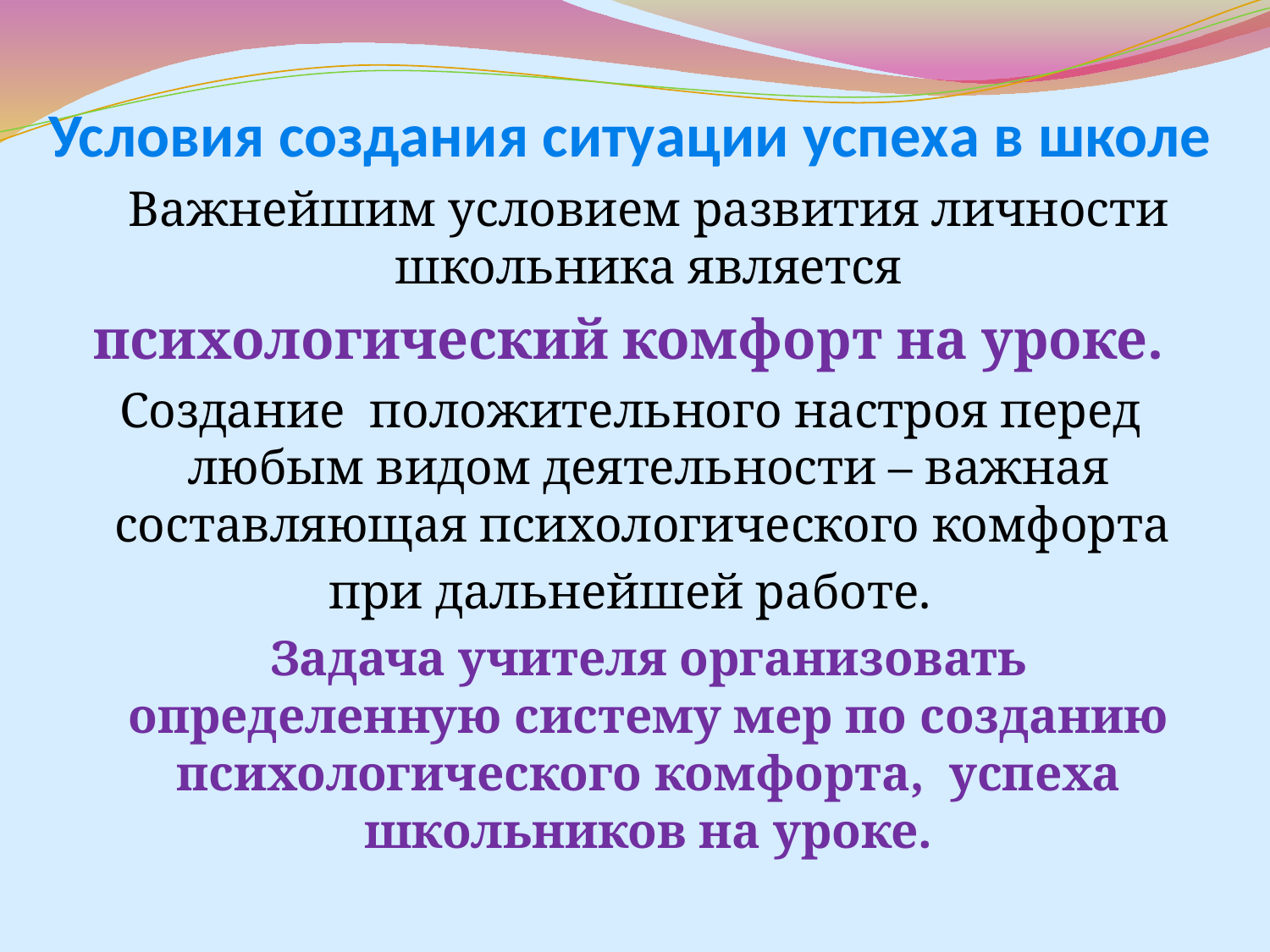

Условия создания ситуации успеха в школе
		Важнейшим условием развития личности школьника является
 психологический комфорт на уроке.
Создание  положительного настроя перед любым видом деятельности – важная составляющая психологического комфорта
при дальнейшей работе.
	Задача учителя организовать определенную систему мер по созданию психологического комфорта,  успеха школьников на уроке.